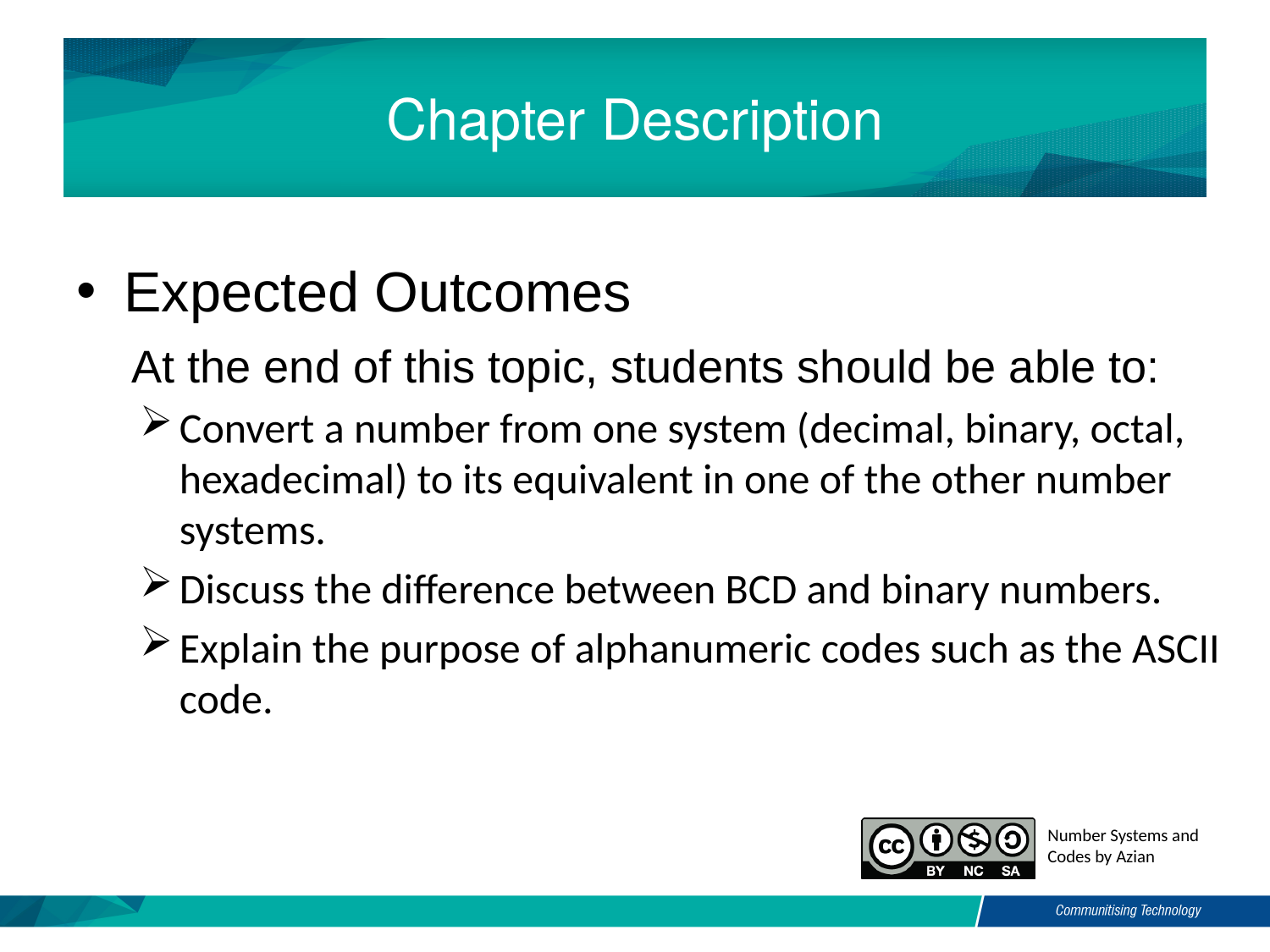

# Chapter Description

Expected Outcomes
    At the end of this topic, students should be able to:
Convert a number from one system (decimal, binary, octal, hexadecimal) to its equivalent in one of the other number systems.
Discuss the difference between BCD and binary numbers.
Explain the purpose of alphanumeric codes such as the ASCII code.